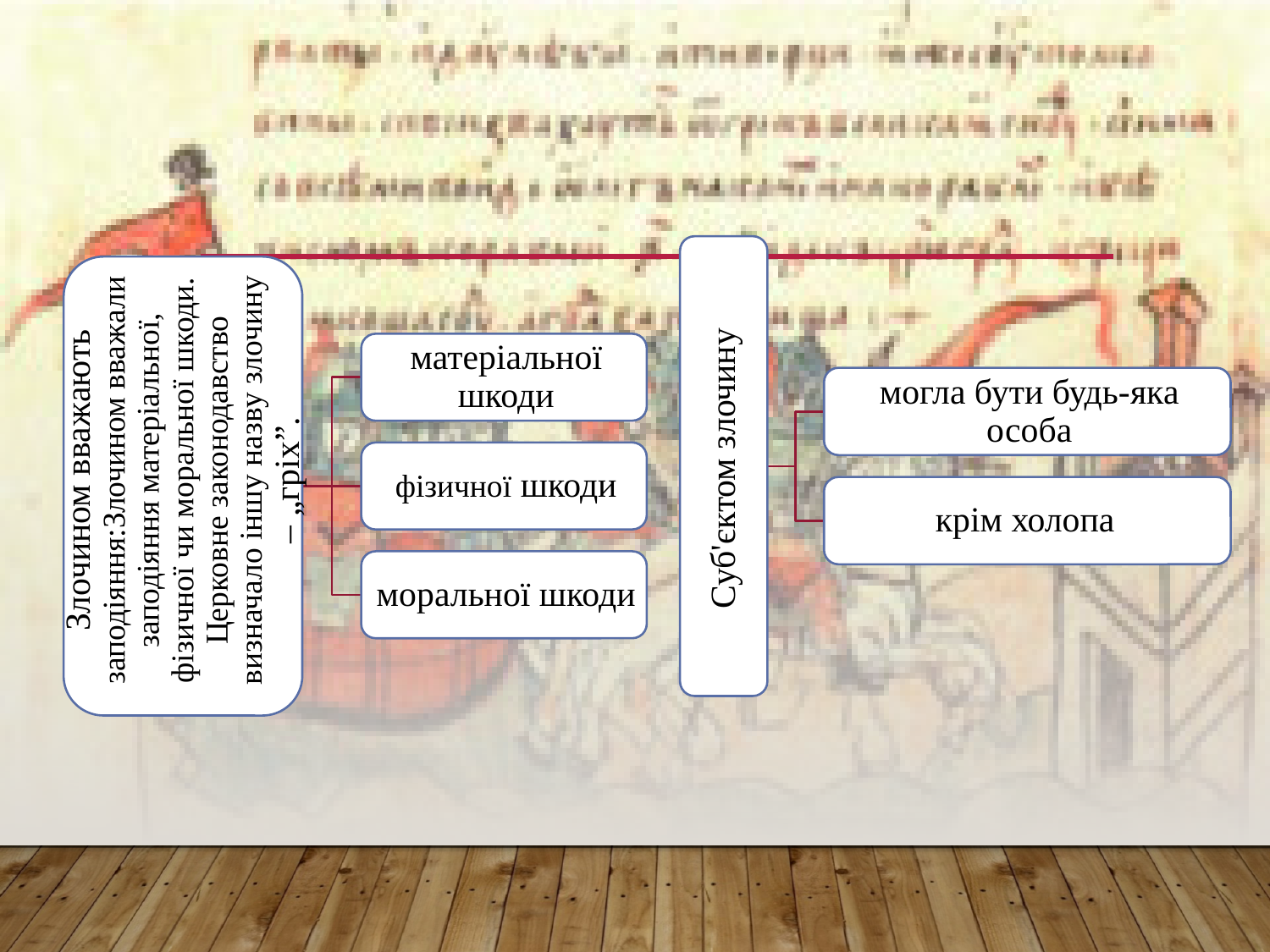

Суб'єктом злочину
могла бути будь-яка особа
крім холопа

Злочином вважають заподіяння:Злочином вважали заподіяння матеріальної, фізичної чи моральної шкоди. Церковне законодавство визначало іншу назву злочину – „гріх”.
матеріальної шкоди
фізичної шкоди
моральної шкоди